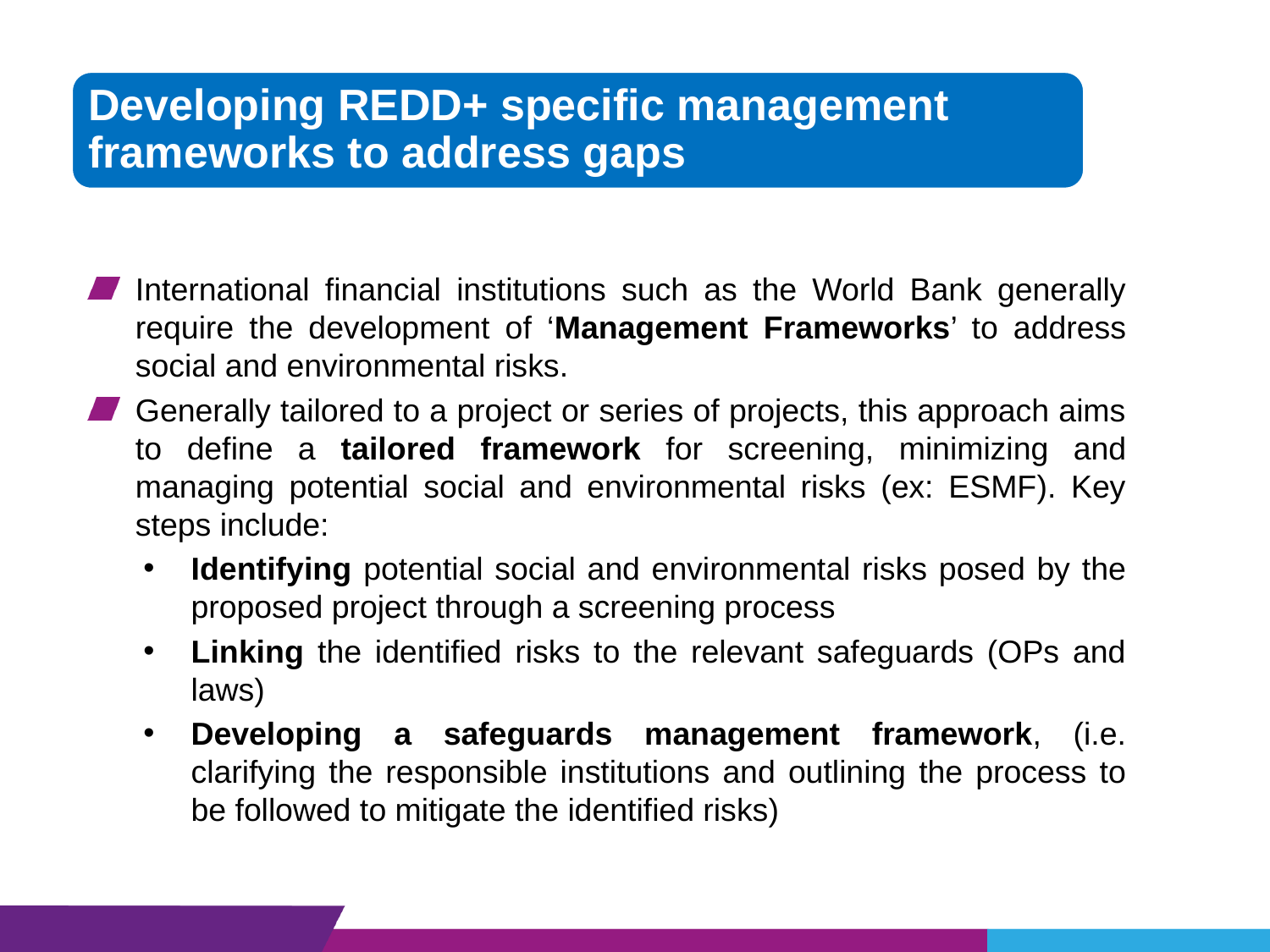

Developing REDD+ specific management frameworks to address gaps

International financial institutions such as the World Bank generally require the development of ‘Management Frameworks’ to address social and environmental risks.
Generally tailored to a project or series of projects, this approach aims to define a tailored framework for screening, minimizing and managing potential social and environmental risks (ex: ESMF). Key steps include:
Identifying potential social and environmental risks posed by the proposed project through a screening process
Linking the identified risks to the relevant safeguards (OPs and laws)
Developing a safeguards management framework, (i.e. clarifying the responsible institutions and outlining the process to be followed to mitigate the identified risks)